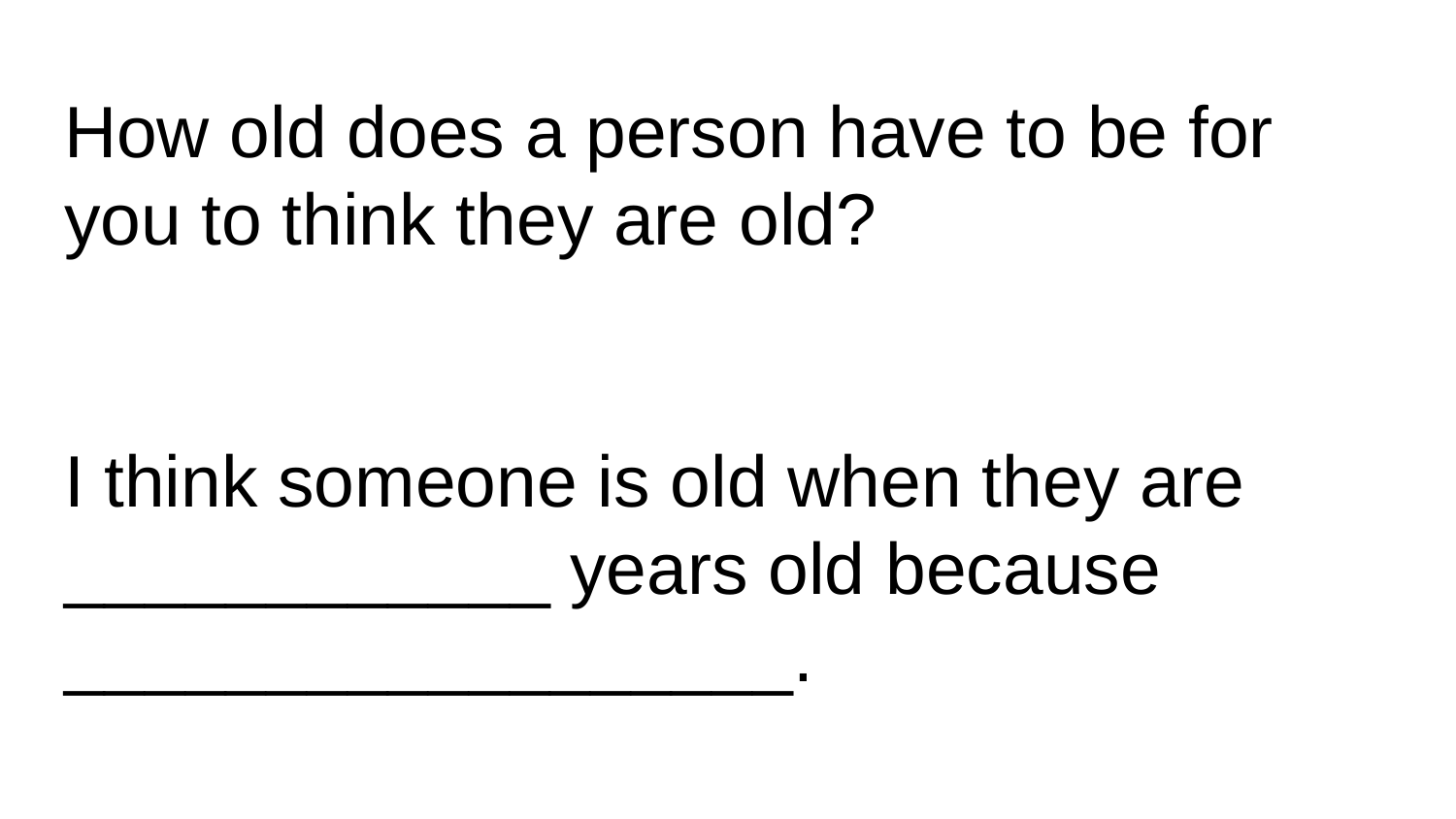

# How old does a person have to be for you to think they are old?

I think someone is old when they are ____________ years old because __________________.